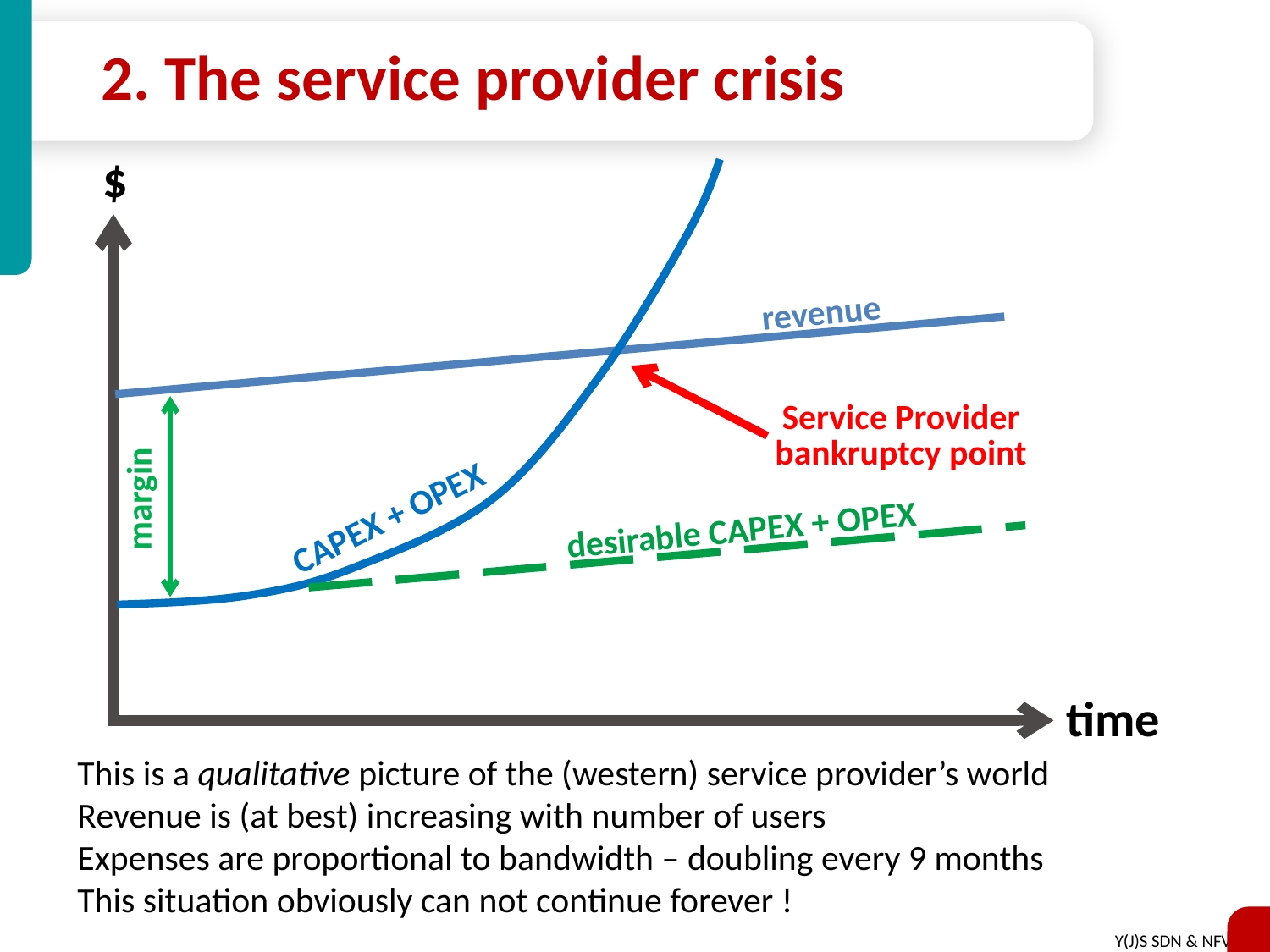

# 2. The service provider crisis
$

revenue
Service Provider bankruptcy point
margin
CAPEX + OPEX
desirable CAPEX + OPEX
time
This is a qualitative picture of the (western) service provider’s world
Revenue is (at best) increasing with number of users
Expenses are proportional to bandwidth – doubling every 9 months
This situation obviously can not continue forever !